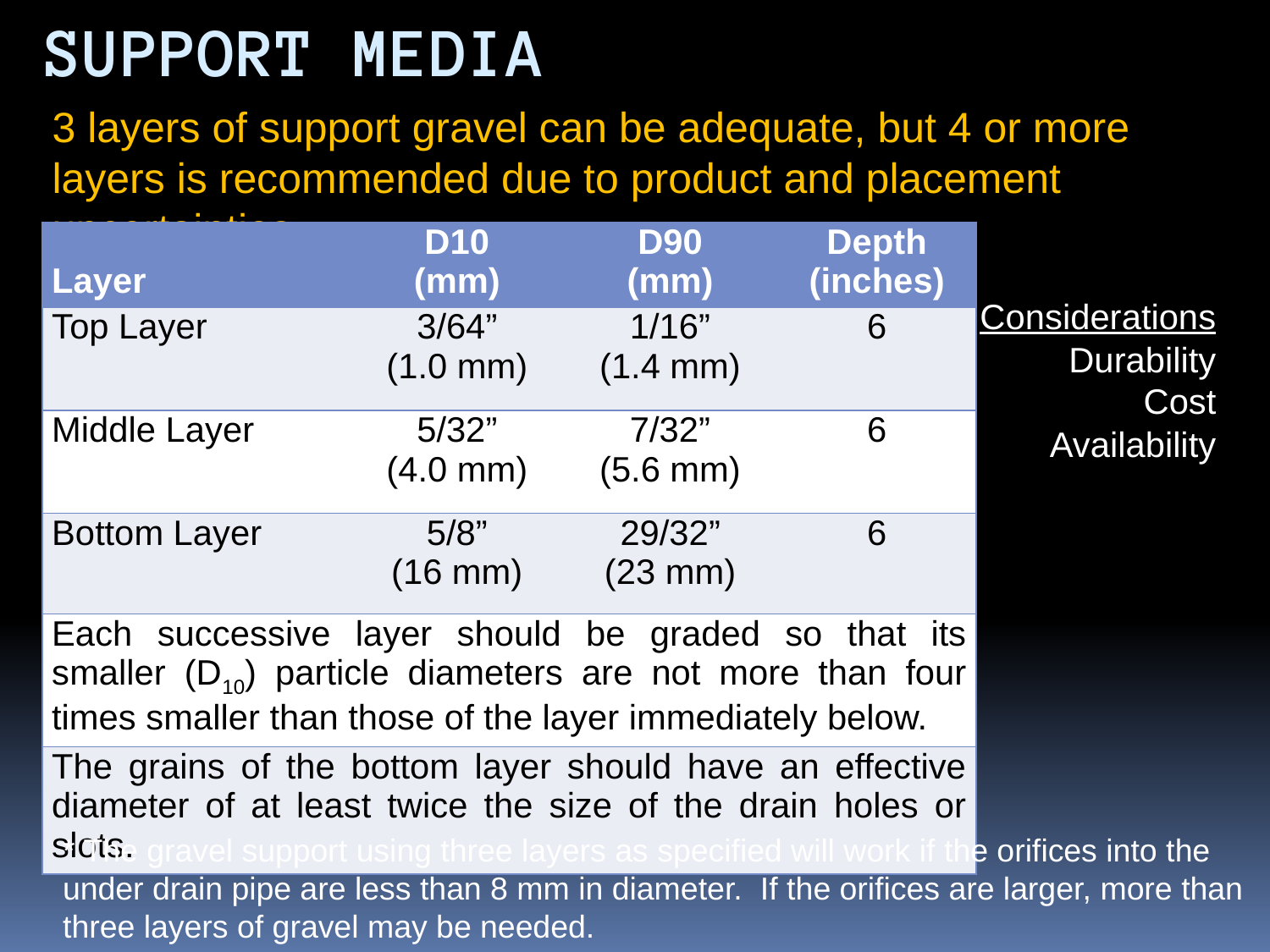

Support Media
3 layers of support gravel can be adequate, but 4 or more layers is recommended due to product and placement uncertainties.

		Considerations
Durability
		Cost
		Availability

| Layer | D10 (mm) | D90 (mm) | Depth (inches) |
| --- | --- | --- | --- |
| Top Layer | 3/64” (1.0 mm) | 1/16” (1.4 mm) | 6 |
| Middle Layer | 5/32” (4.0 mm) | 7/32” (5.6 mm) | 6 |
| Bottom Layer | 5/8” (16 mm) | 29/32” (23 mm) | 6 |
| Each successive layer should be graded so that its smaller (D10) particle diameters are not more than four times smaller than those of the layer immediately below. |  |  |  |
| The grains of the bottom layer should have an effective diameter of at least twice the size of the drain holes or slots. |  |  |  |
* The gravel support using three layers as specified will work if the orifices into the under drain pipe are less than 8 mm in diameter.  If the orifices are larger, more than three layers of gravel may be needed.